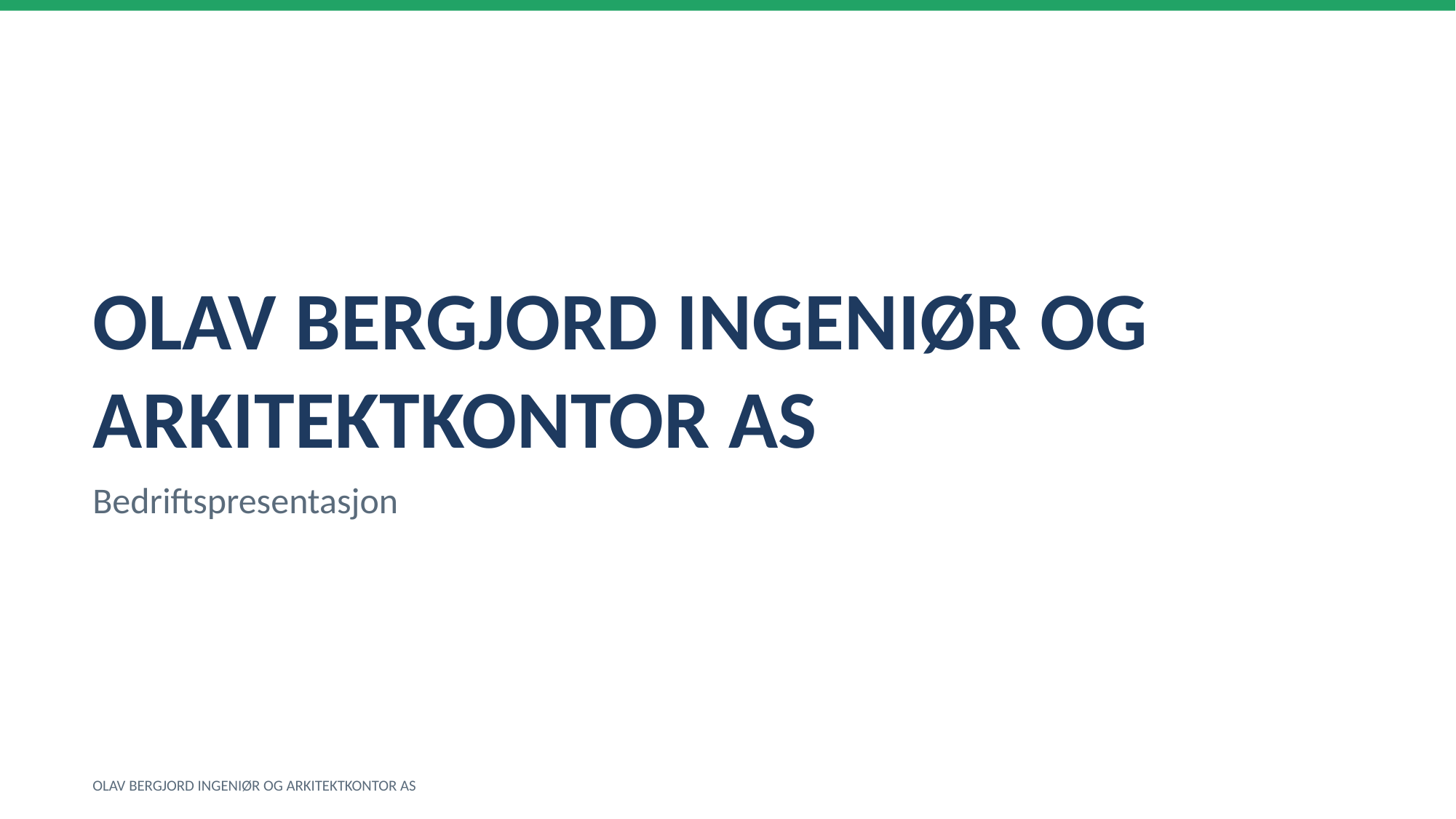

OLAV BERGJORD INGENIØR OG ARKITEKTKONTOR AS
Bedriftspresentasjon
OLAV BERGJORD INGENIØR OG ARKITEKTKONTOR AS